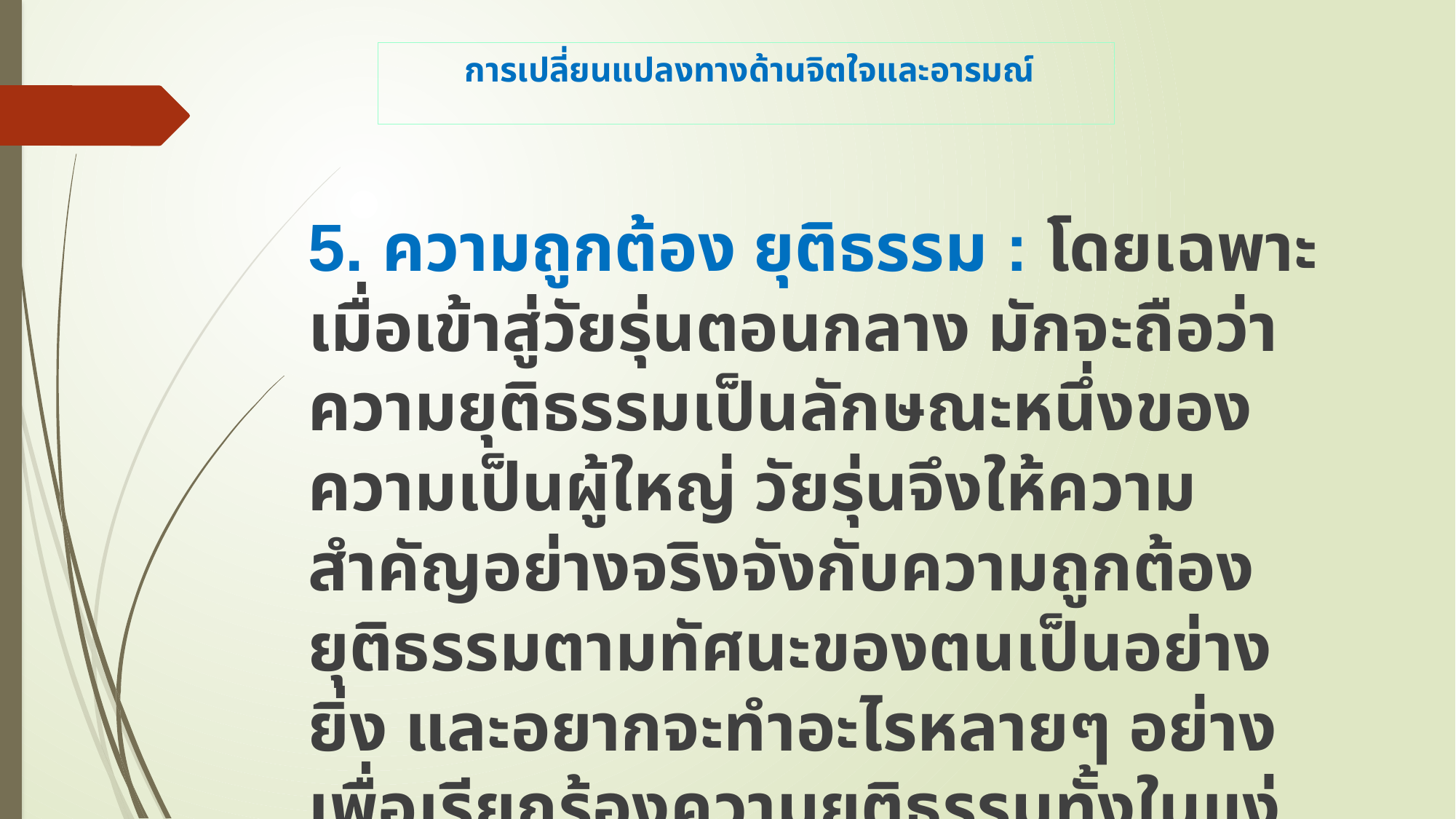

# การเปลี่ยนแปลงทางด้านจิตใจและอารมณ์
5. ความถูกต้อง ยุติธรรม : โดยเฉพาะเมื่อเข้าสู่วัยรุ่นตอนกลาง มักจะถือว่าความยุติธรรมเป็นลักษณะหนึ่งของความเป็นผู้ใหญ่ วัยรุ่นจึงให้ความสำคัญอย่างจริงจังกับความถูกต้อง ยุติธรรมตามทัศนะของตนเป็นอย่างยิ่ง และอยากจะทำอะไรหลายๆ อย่าง เพื่อเรียกร้องความยุติธรรมทั้งในแง่บุคคลและสังคมส่วนรวม